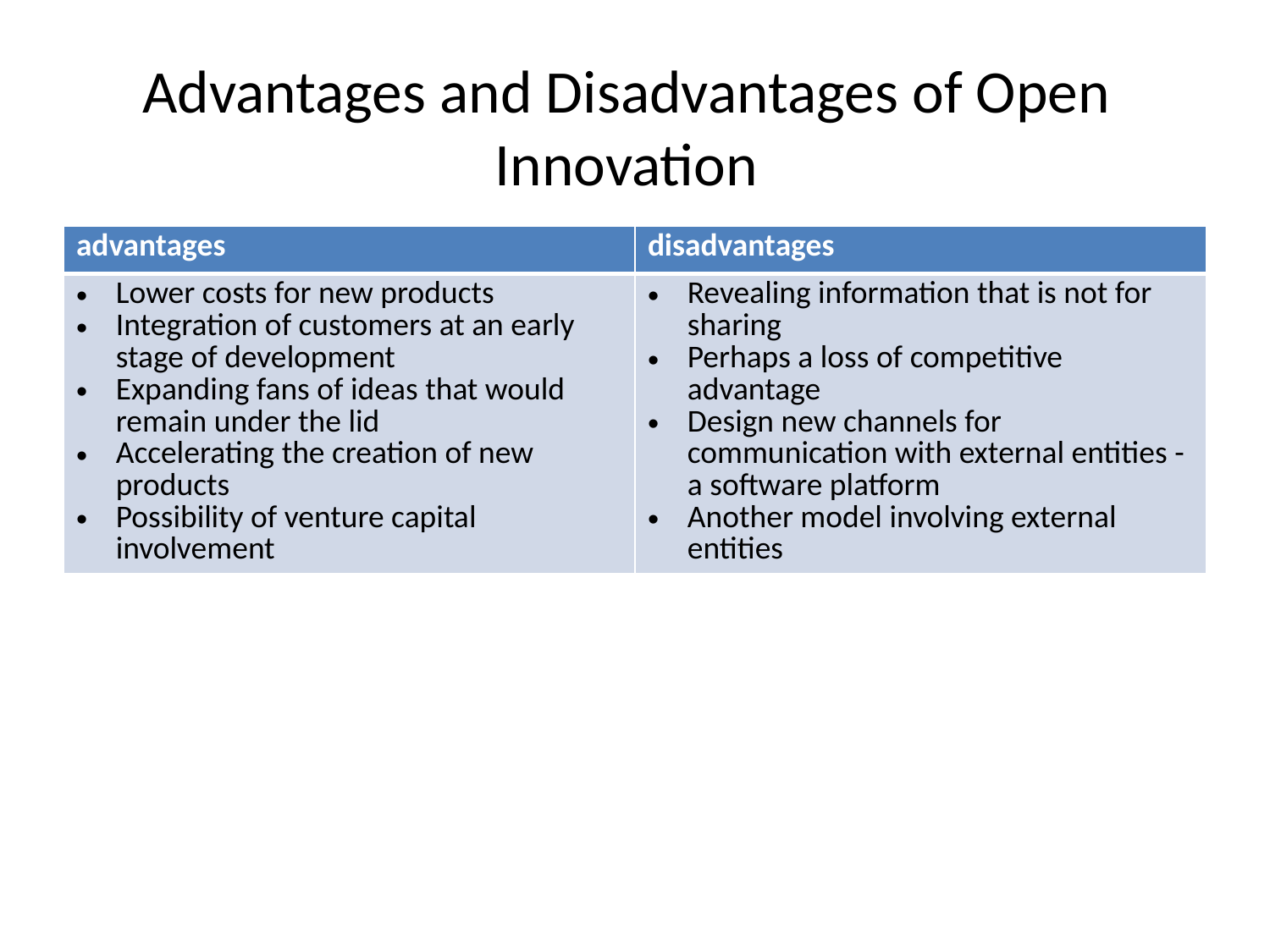

# Advantages and Disadvantages of Open Innovation
| advantages | disadvantages |
| --- | --- |
| Lower costs for new products Integration of customers at an early stage of development Expanding fans of ideas that would remain under the lid Accelerating the creation of new products Possibility of venture capital involvement | Revealing information that is not for sharing Perhaps a loss of competitive advantage Design new channels for communication with external entities - a software platform Another model involving external entities |